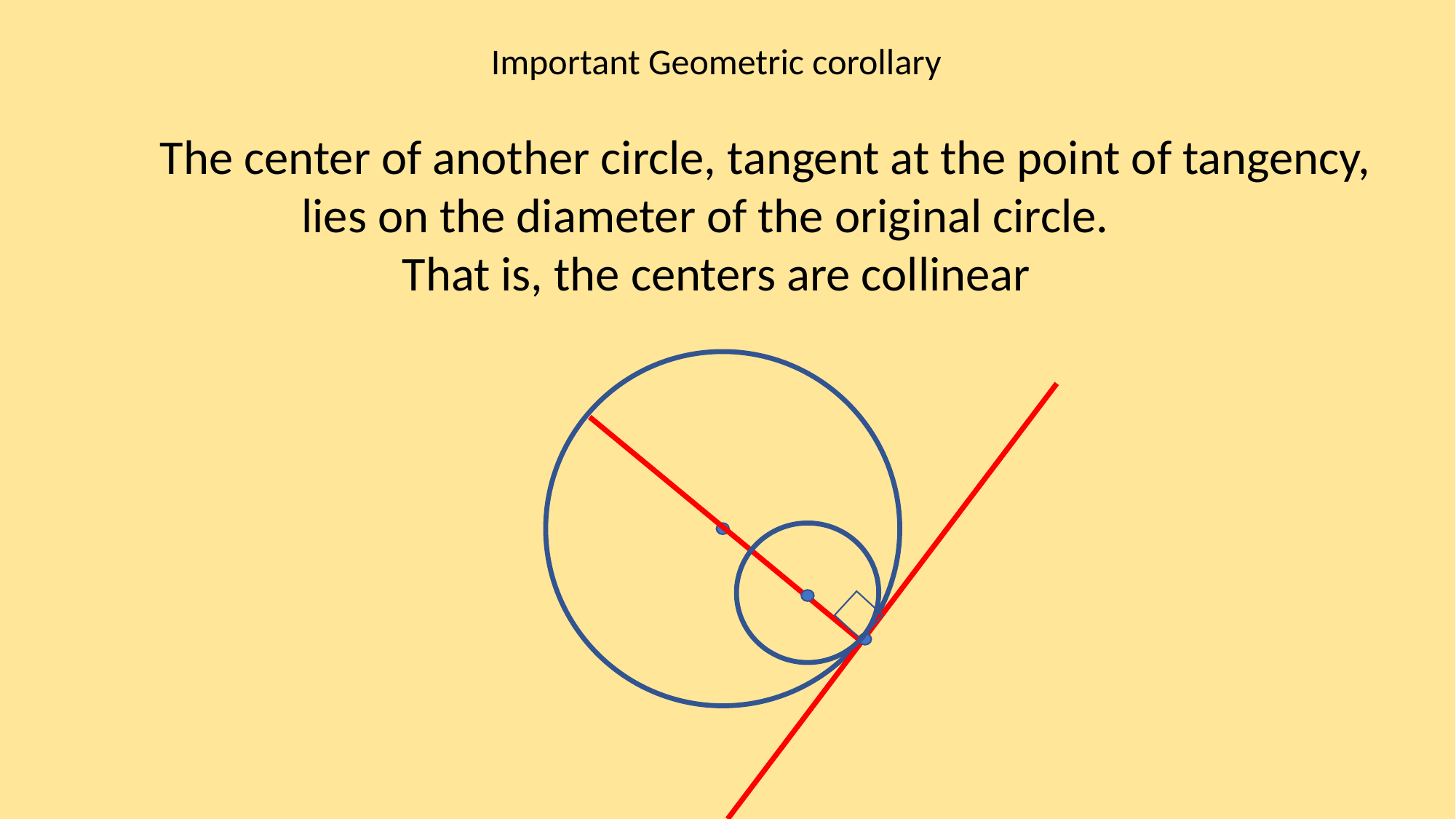

Important Geometric corollary

	The center of another circle, tangent at the point of tangency,
lies on the diameter of the original circle.
That is, the centers are collinear